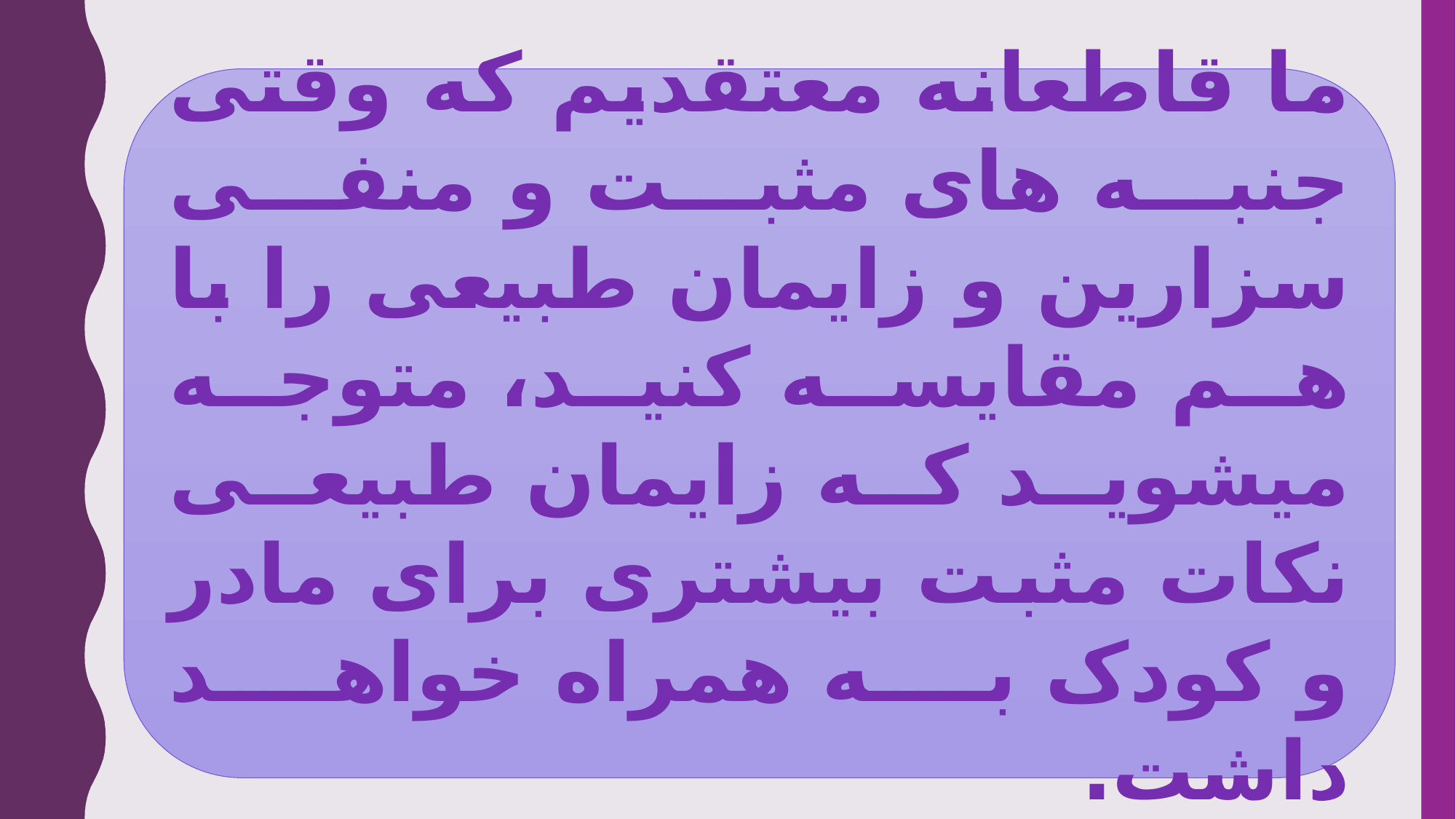

ما قاطعانه معتقدیم که وقتی جنبه های مثبت و منفی سزارین و زایمان طبیعی را با هم مقایسه کنید، متوجه میشوید که زایمان طبیعی نکات مثبت بیشتری برای مادر و کودک به همراه خواهد داشت.